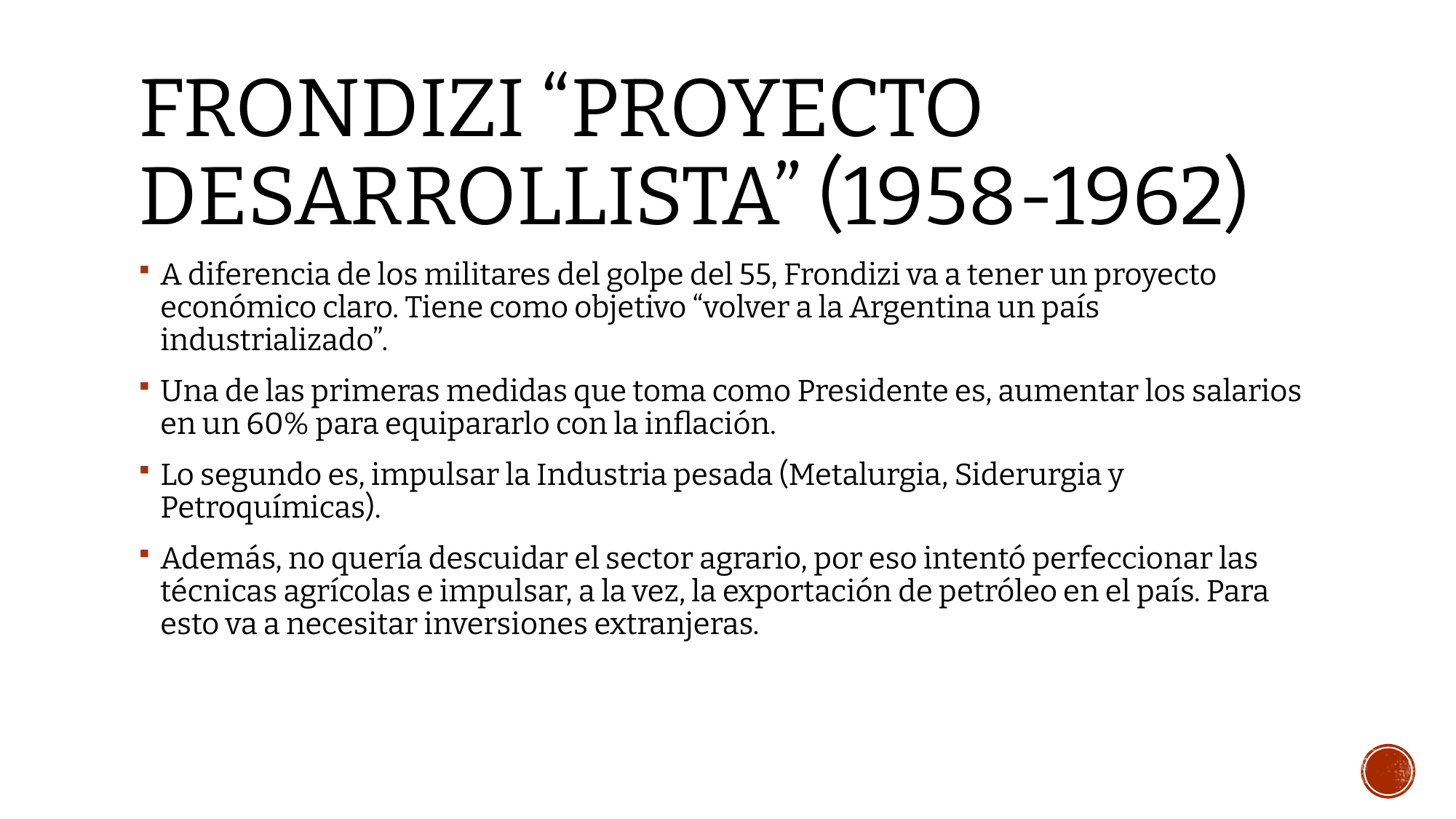

# Frondizi “proyecto desarrollista” (1958-1962)
A diferencia de los militares del golpe del 55, Frondizi va a tener un proyecto económico claro. Tiene como objetivo “volver a la Argentina un país industrializado”.
Una de las primeras medidas que toma como Presidente es, aumentar los salarios en un 60% para equipararlo con la inflación.
Lo segundo es, impulsar la Industria pesada (Metalurgia, Siderurgia y Petroquímicas).
Además, no quería descuidar el sector agrario, por eso intentó perfeccionar las técnicas agrícolas e impulsar, a la vez, la exportación de petróleo en el país. Para  esto va a necesitar inversiones extranjeras.